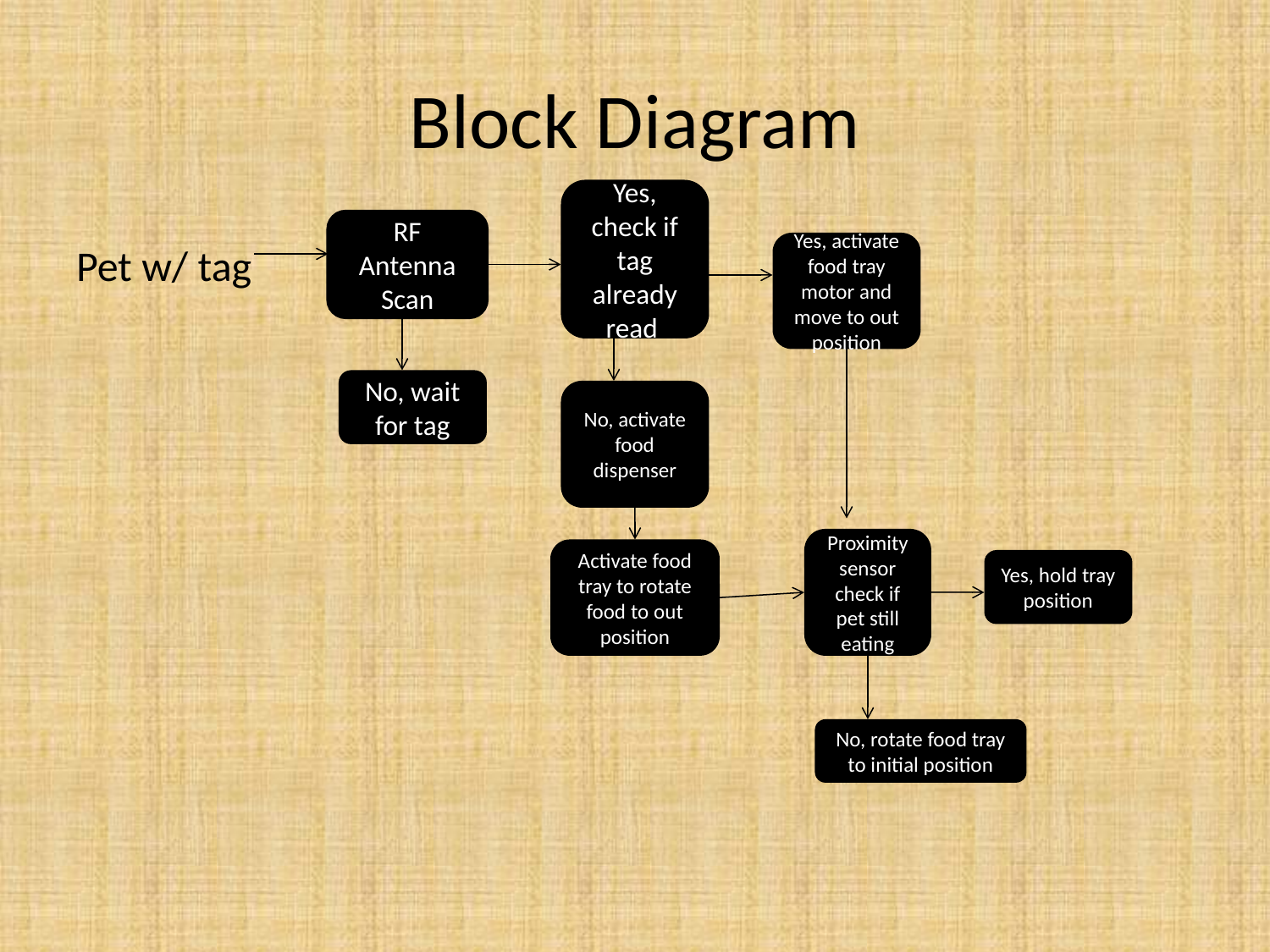

# Block Diagram
Yes, check if tag already read
RF Antenna
Scan
Pet w/ tag
Yes, activate food tray motor and move to out position
No, wait for tag
No, activate food dispenser
Proximity sensor check if pet still eating
Activate food tray to rotate food to out position
Yes, hold tray position
No, rotate food tray to initial position